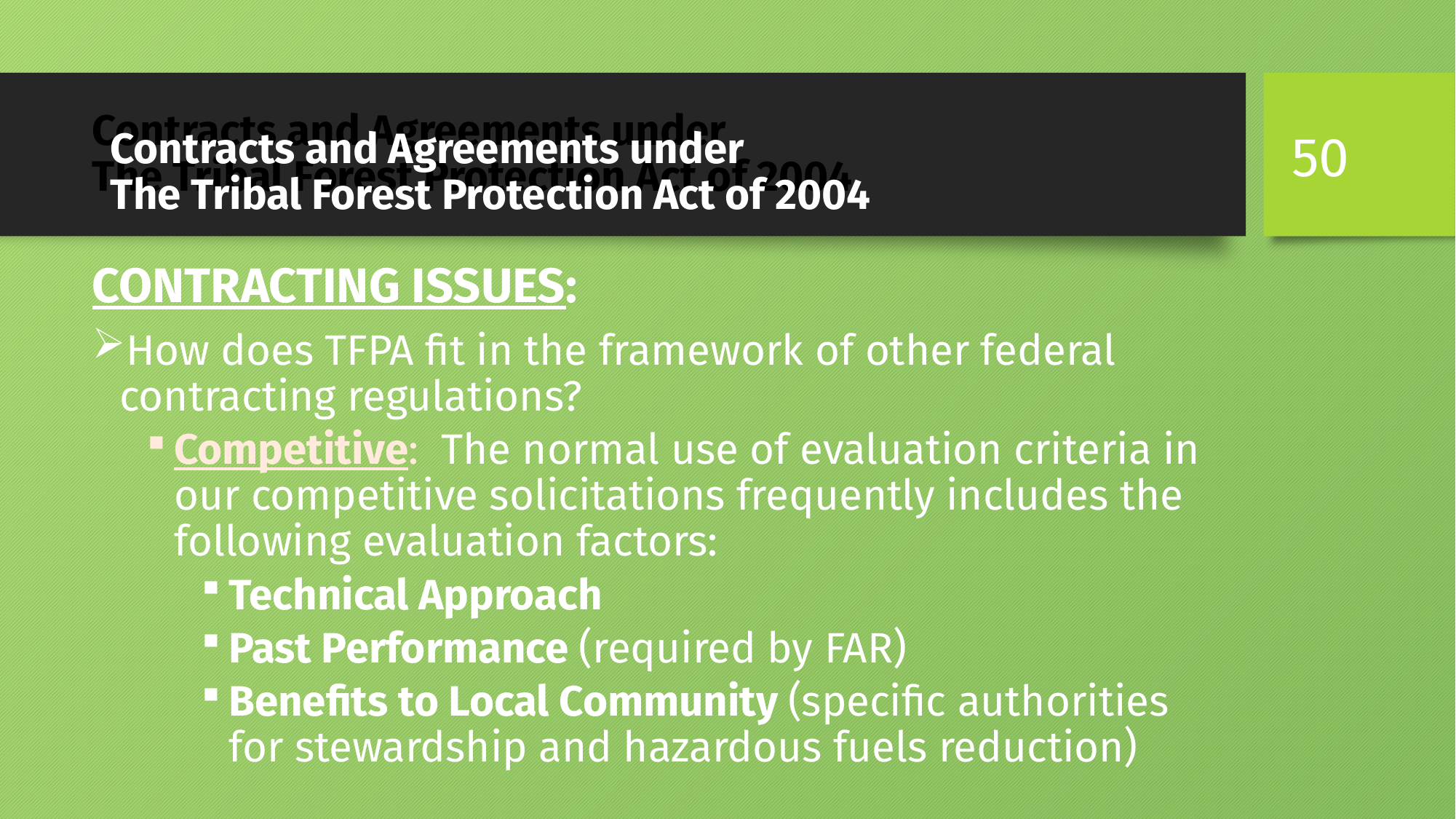

50
# Contracts and Agreements under The Tribal Forest Protection Act of 2004
Contracts and Agreements under
The Tribal Forest Protection Act of 2004
CONTRACTING ISSUES:
How does TFPA fit in the framework of other federal contracting regulations?
Competitive:  The normal use of evaluation criteria in our competitive solicitations frequently includes the following evaluation factors:
Technical Approach
Past Performance (required by FAR)
Benefits to Local Community (specific authorities for stewardship and hazardous fuels reduction)